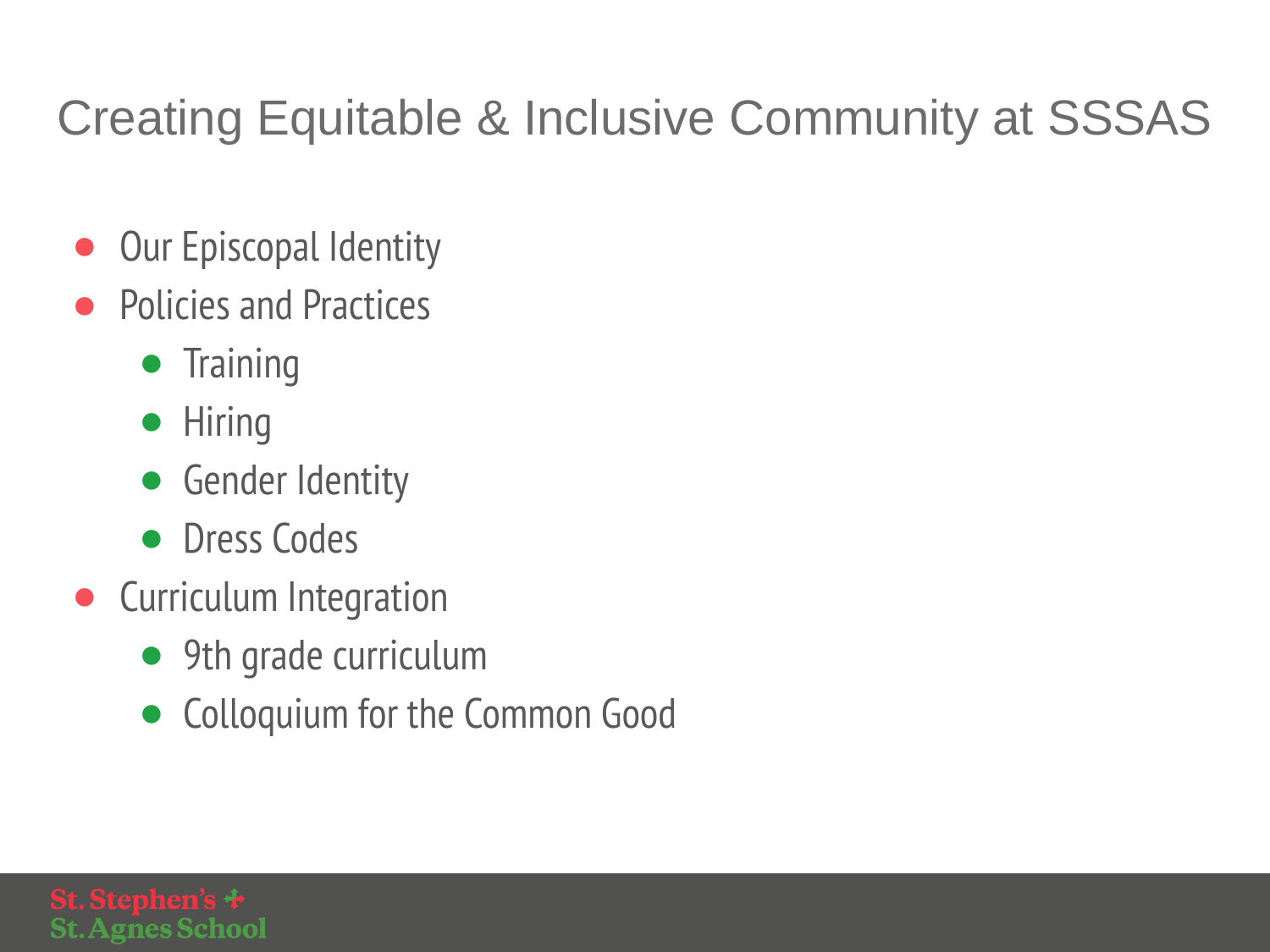

# Creating Equitable & Inclusive Community at SSSAS
Our Episcopal Identity
Policies and Practices
Training
Hiring
Gender Identity
Dress Codes
Curriculum Integration
9th grade curriculum
Colloquium for the Common Good